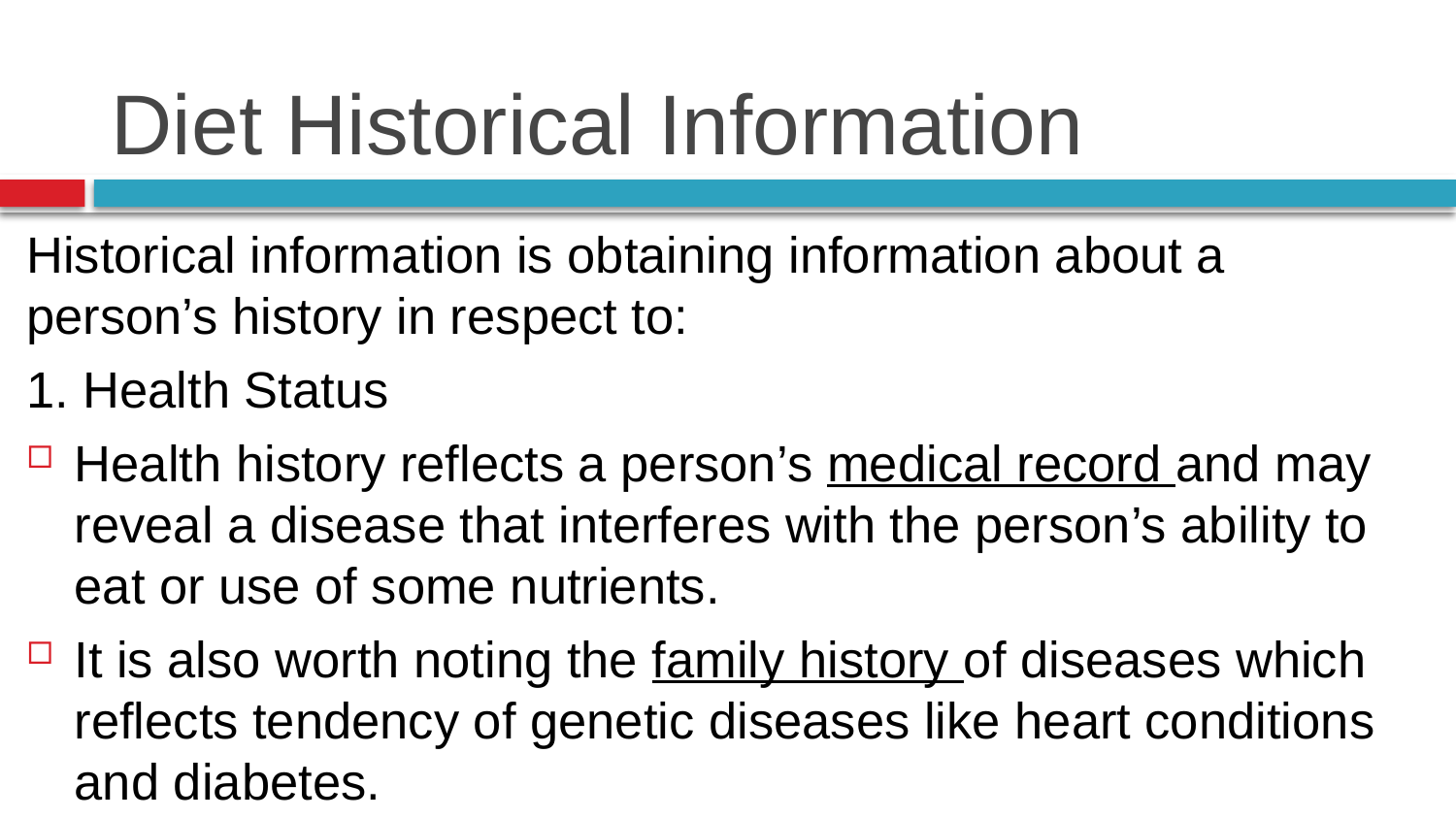

# Diet Historical Information
Historical information is obtaining information about a person’s history in respect to:
1. Health Status
Health history reflects a person’s medical record and may reveal a disease that interferes with the person’s ability to eat or use of some nutrients.
It is also worth noting the family history of diseases which reflects tendency of genetic diseases like heart conditions and diabetes.